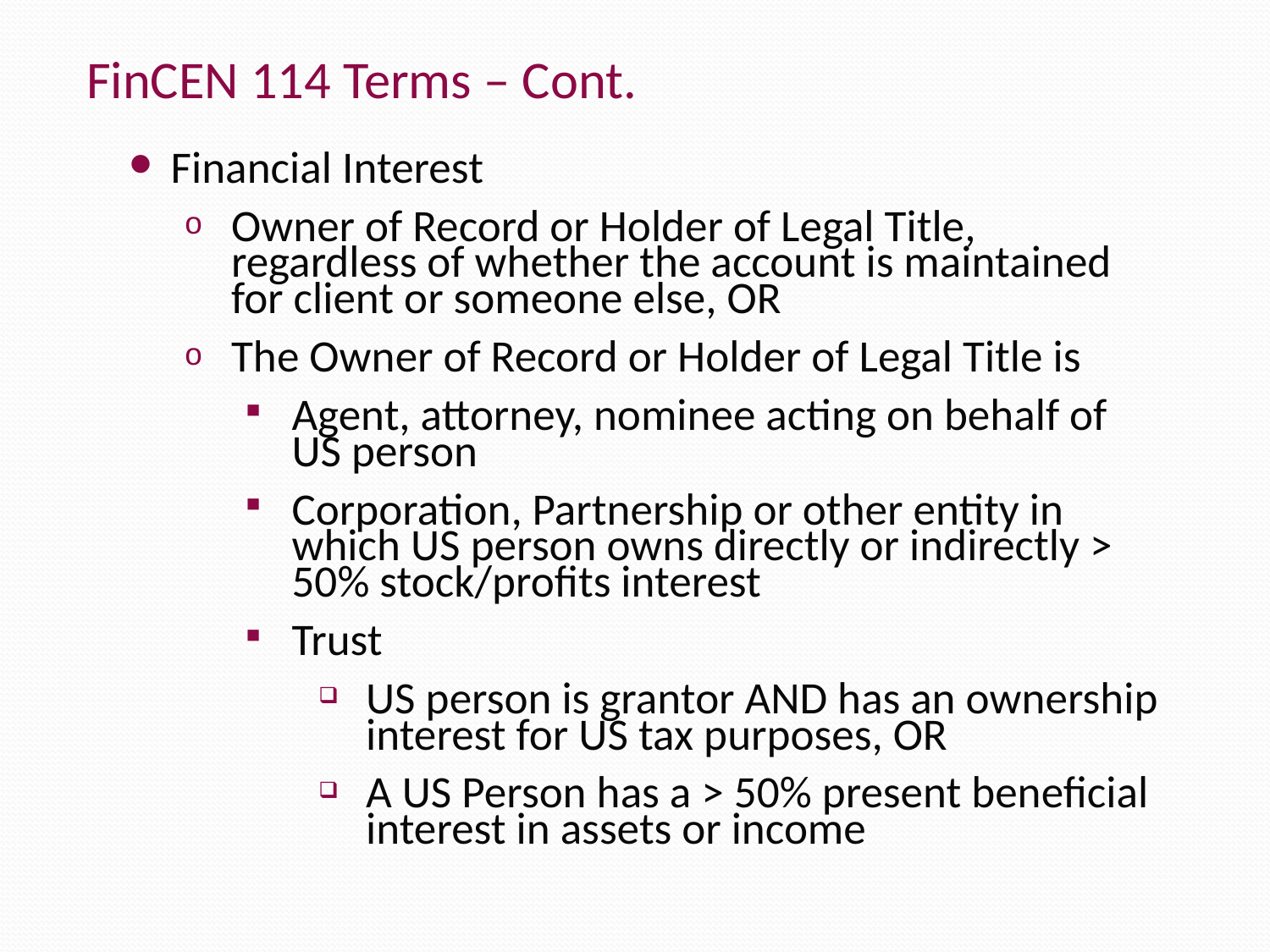

FinCEN 114 Terms – Cont.

Financial Interest
Owner of Record or Holder of Legal Title, regardless of whether the account is maintained for client or someone else, OR
The Owner of Record or Holder of Legal Title is
Agent, attorney, nominee acting on behalf of US person
Corporation, Partnership or other entity in which US person owns directly or indirectly > 50% stock/profits interest
Trust
US person is grantor AND has an ownership interest for US tax purposes, OR
A US Person has a > 50% present beneficial interest in assets or income